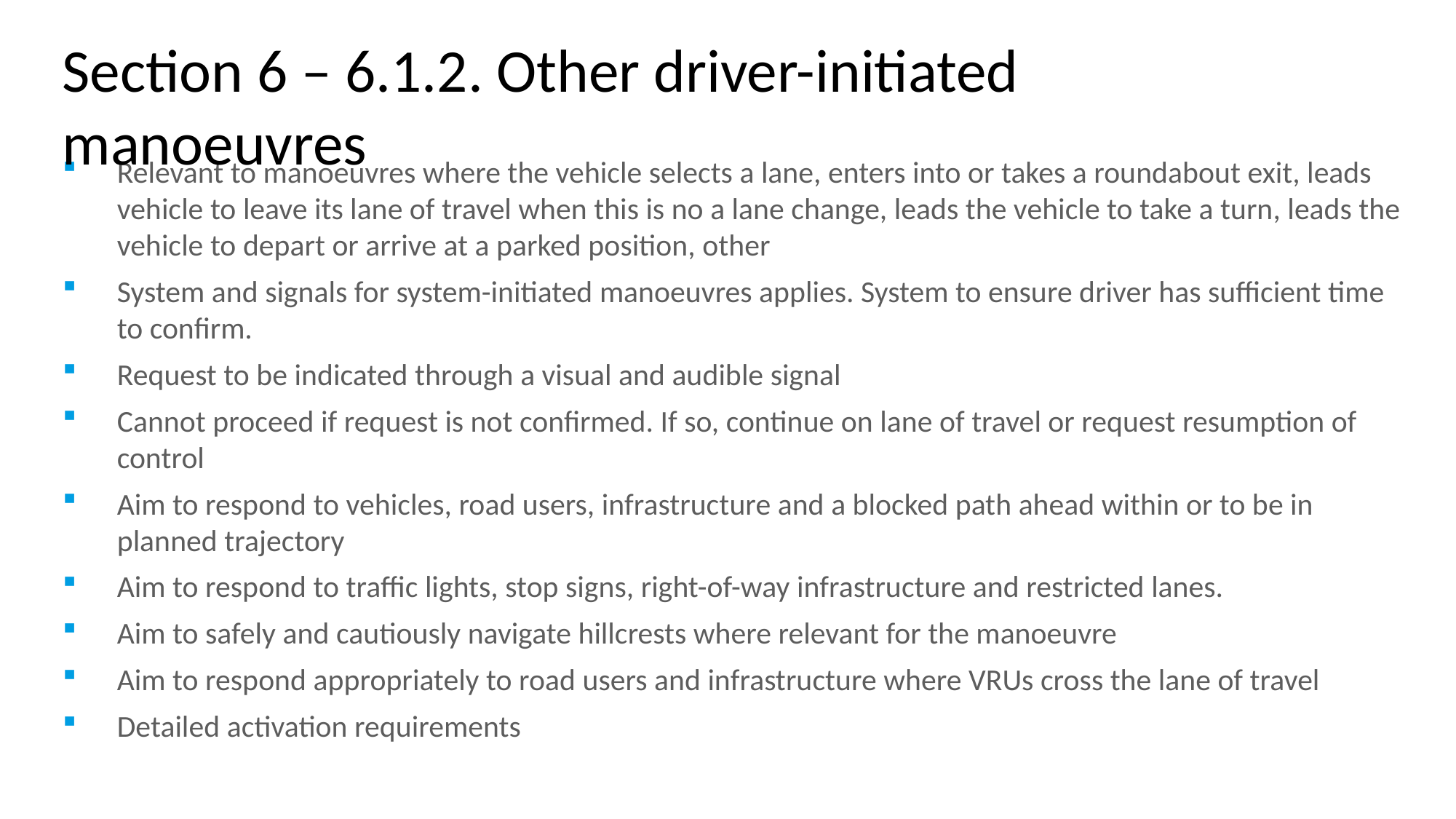

Section 6 – 6.1.2. Other driver-initiated manoeuvres
Relevant to manoeuvres where the vehicle selects a lane, enters into or takes a roundabout exit, leads vehicle to leave its lane of travel when this is no a lane change, leads the vehicle to take a turn, leads the vehicle to depart or arrive at a parked position, other
System and signals for system-initiated manoeuvres applies. System to ensure driver has sufficient time to confirm.
Request to be indicated through a visual and audible signal
Cannot proceed if request is not confirmed. If so, continue on lane of travel or request resumption of control
Aim to respond to vehicles, road users, infrastructure and a blocked path ahead within or to be in planned trajectory
Aim to respond to traffic lights, stop signs, right-of-way infrastructure and restricted lanes.
Aim to safely and cautiously navigate hillcrests where relevant for the manoeuvre
Aim to respond appropriately to road users and infrastructure where VRUs cross the lane of travel
Detailed activation requirements